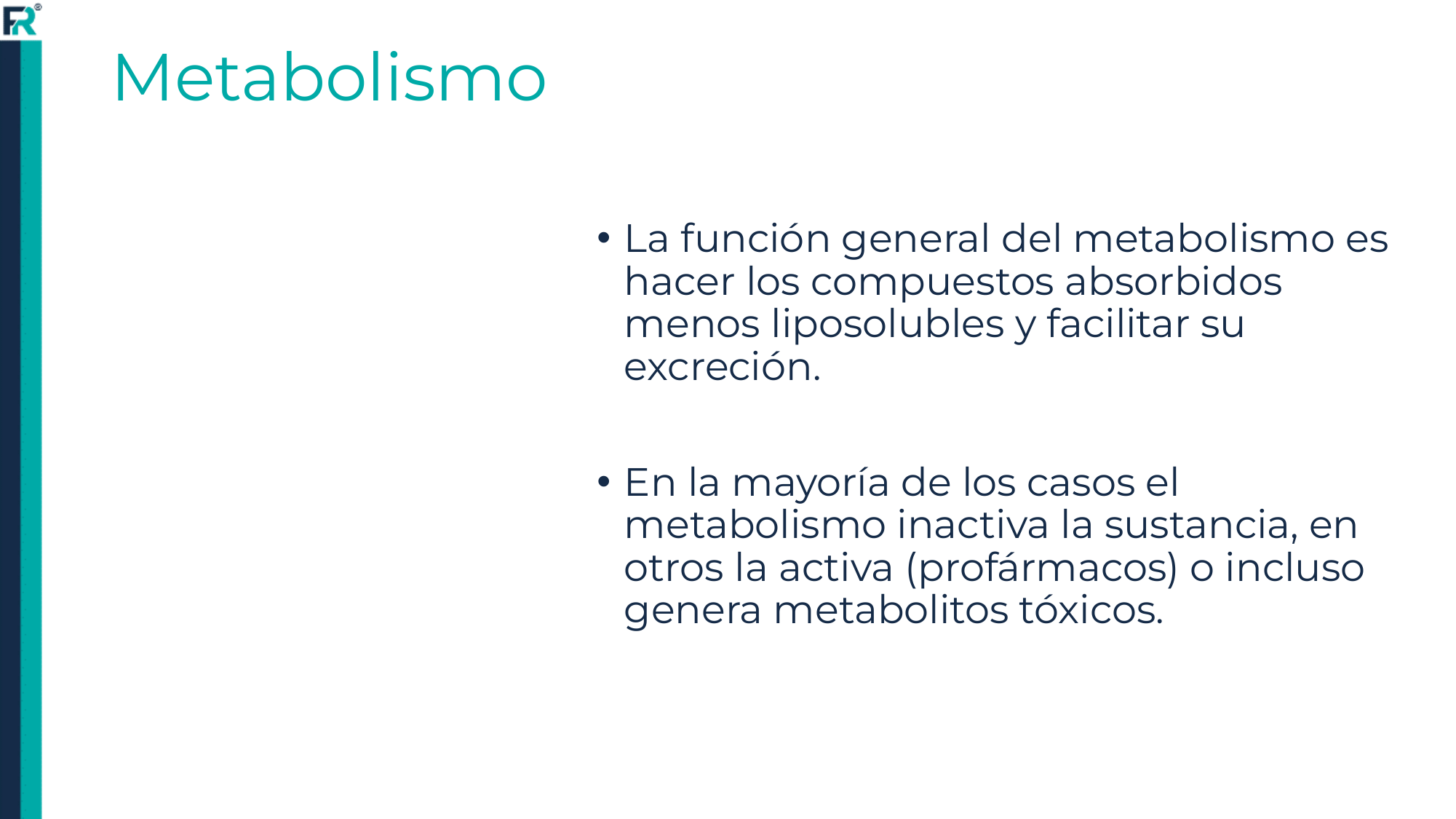

# Metabolismo
La función general del metabolismo es hacer los compuestos absorbidos menos liposolubles y facilitar su excreción.

En la mayoría de los casos el metabolismo inactiva la sustancia, en otros la activa (profármacos) o incluso genera metabolitos tóxicos.